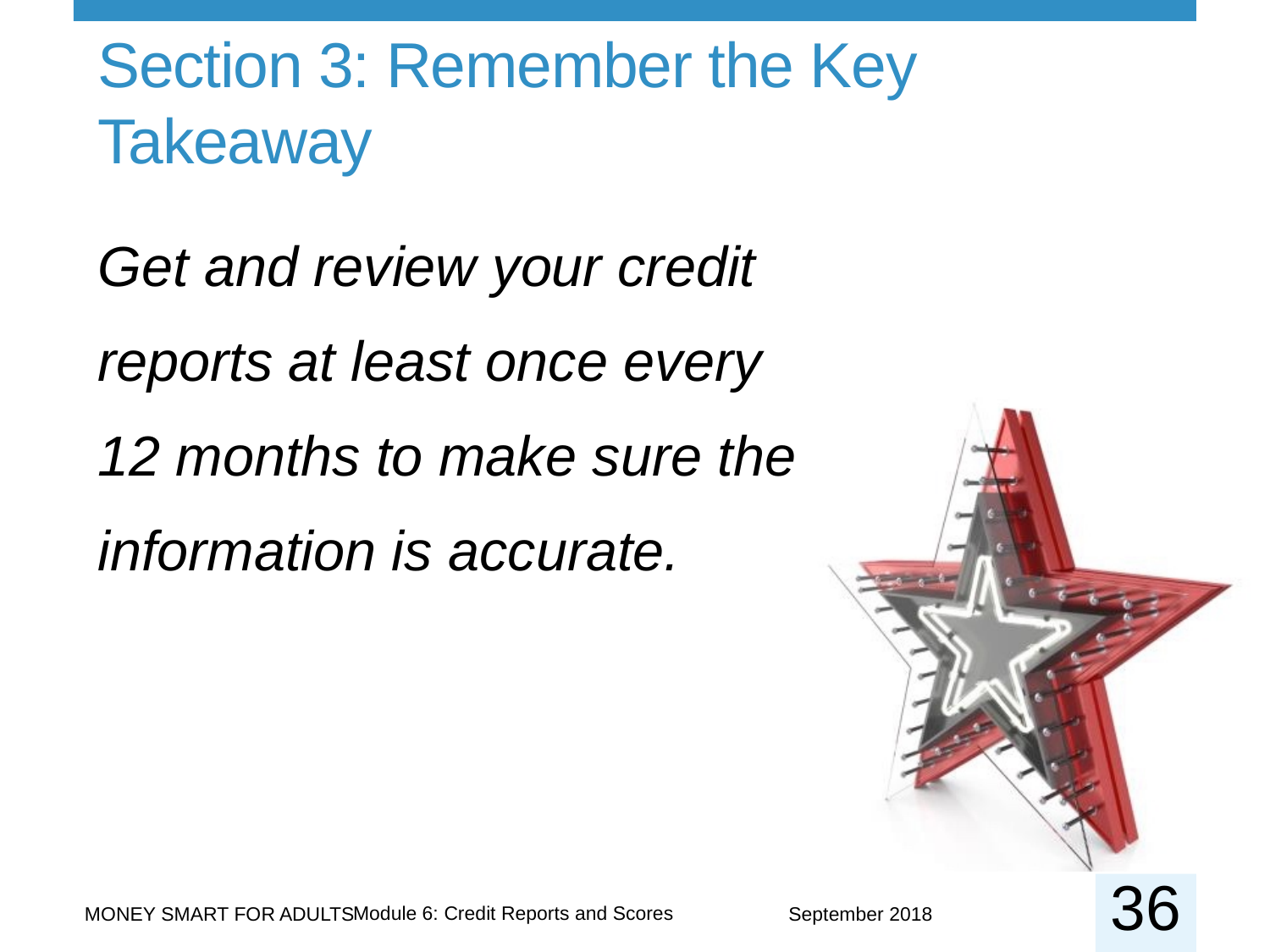

# Section 3: Remember the Key Takeaway
Get and review your credit reports at least once every 12 months to make sure the information is accurate.

36